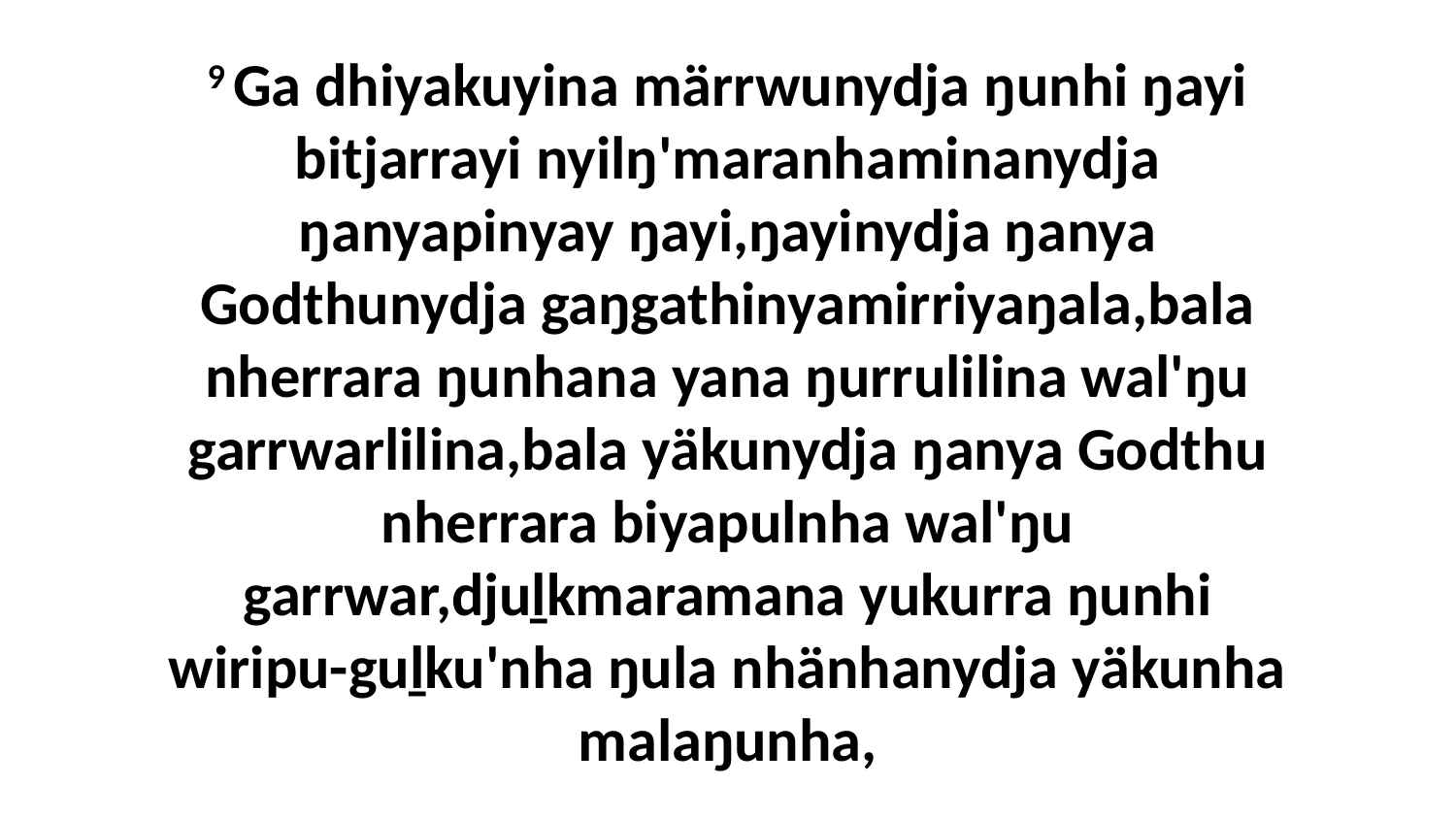

9 Ga dhiyakuyina märrwunydja ŋunhi ŋayi bitjarrayi nyilŋ'maranhaminanydja ŋanyapinyay ŋayi,ŋayinydja ŋanya Godthunydja gaŋgathinyamirriyaŋala,bala nherrara ŋunhana yana ŋurrulilina wal'ŋu garrwarlilina,bala yäkunydja ŋanya Godthu nherrara biyapulnha wal'ŋu garrwar,djuḻkmaramana yukurra ŋunhi wiripu-guḻku'nha ŋula nhänhanydja yäkunha malaŋunha,